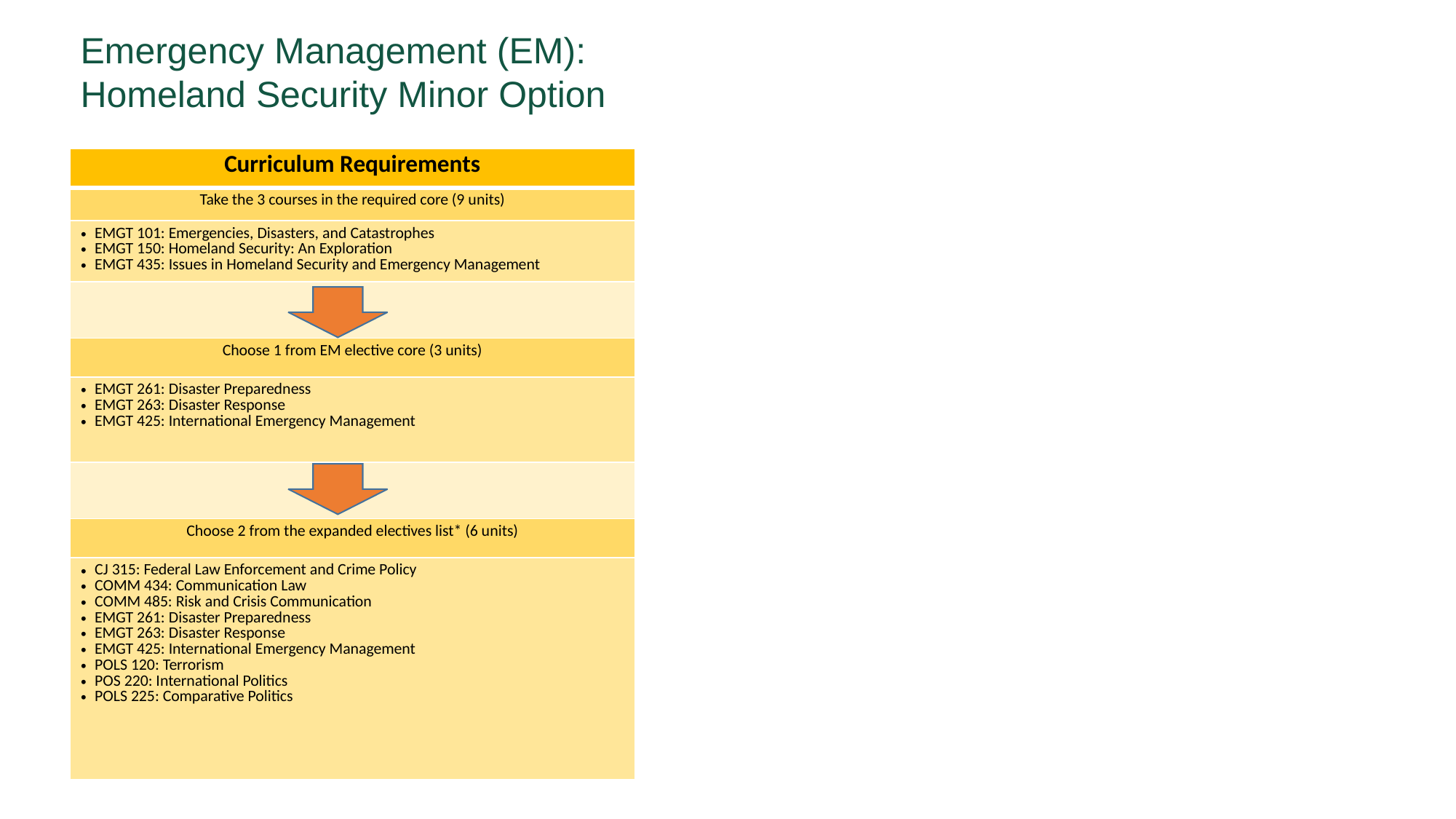

Emergency Management (EM):
Homeland Security Minor Option
| Curriculum Requirements |
| --- |
| Take the 3 courses in the required core (9 units) |
| EMGT 101: Emergencies, Disasters, and Catastrophes EMGT 150: Homeland Security: An Exploration EMGT 435: Issues in Homeland Security and Emergency Management |
|  |
| Choose 1 from EM elective core (3 units) |
| EMGT 261: Disaster Preparedness EMGT 263: Disaster Response EMGT 425: International Emergency Management |
|  |
| Choose 2 from the expanded electives list\* (6 units) |
| CJ 315: Federal Law Enforcement and Crime Policy COMM 434: Communication Law COMM 485: Risk and Crisis Communication EMGT 261: Disaster Preparedness EMGT 263: Disaster Response EMGT 425: International Emergency Management POLS 120: Terrorism POS 220: International Politics POLS 225: Comparative Politics |